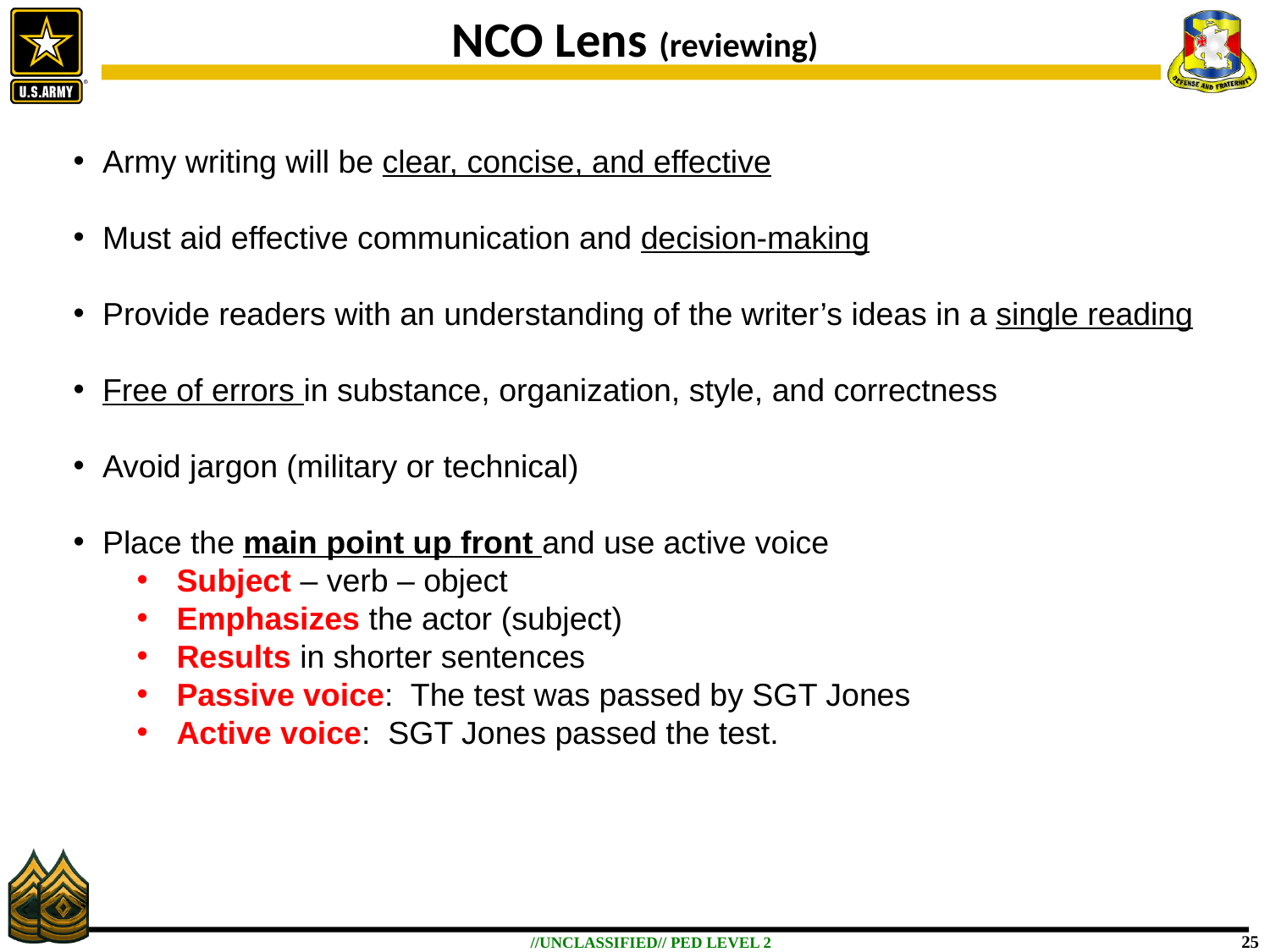

# NCO Lens (reviewing)
  Army writing will be clear, concise, and effective

  Must aid effective communication and decision-making

  Provide readers with an understanding of the writer’s ideas in a single reading

  Free of errors in substance, organization, style, and correctness

  Avoid jargon (military or technical)

  Place the main point up front and use active voice
Subject – verb – object
Emphasizes the actor (subject)
Results in shorter sentences
Passive voice:  The test was passed by SGT Jones
Active voice:  SGT Jones passed the test.